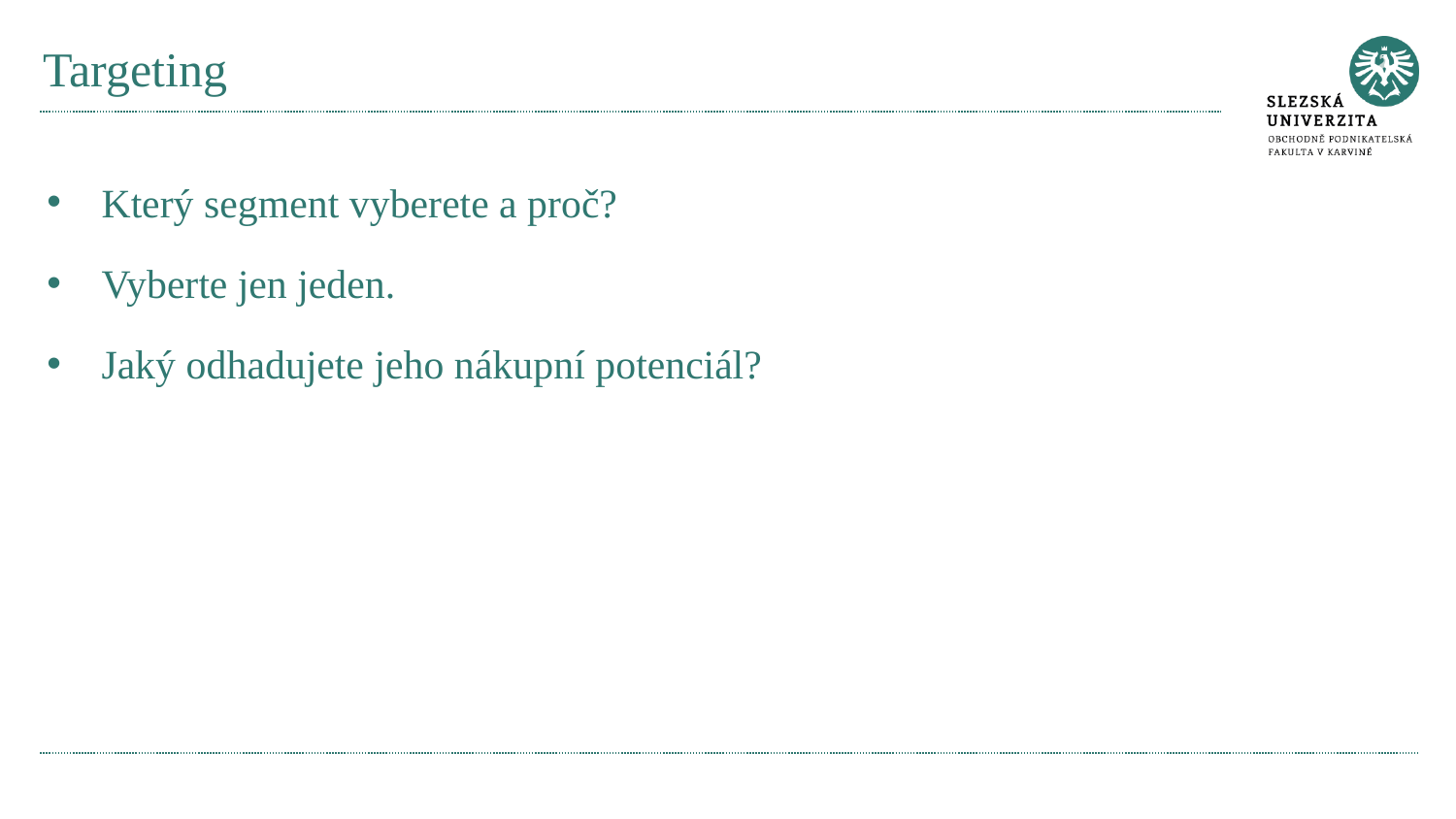

# Targeting
Který segment vyberete a proč?
Vyberte jen jeden.
Jaký odhadujete jeho nákupní potenciál?